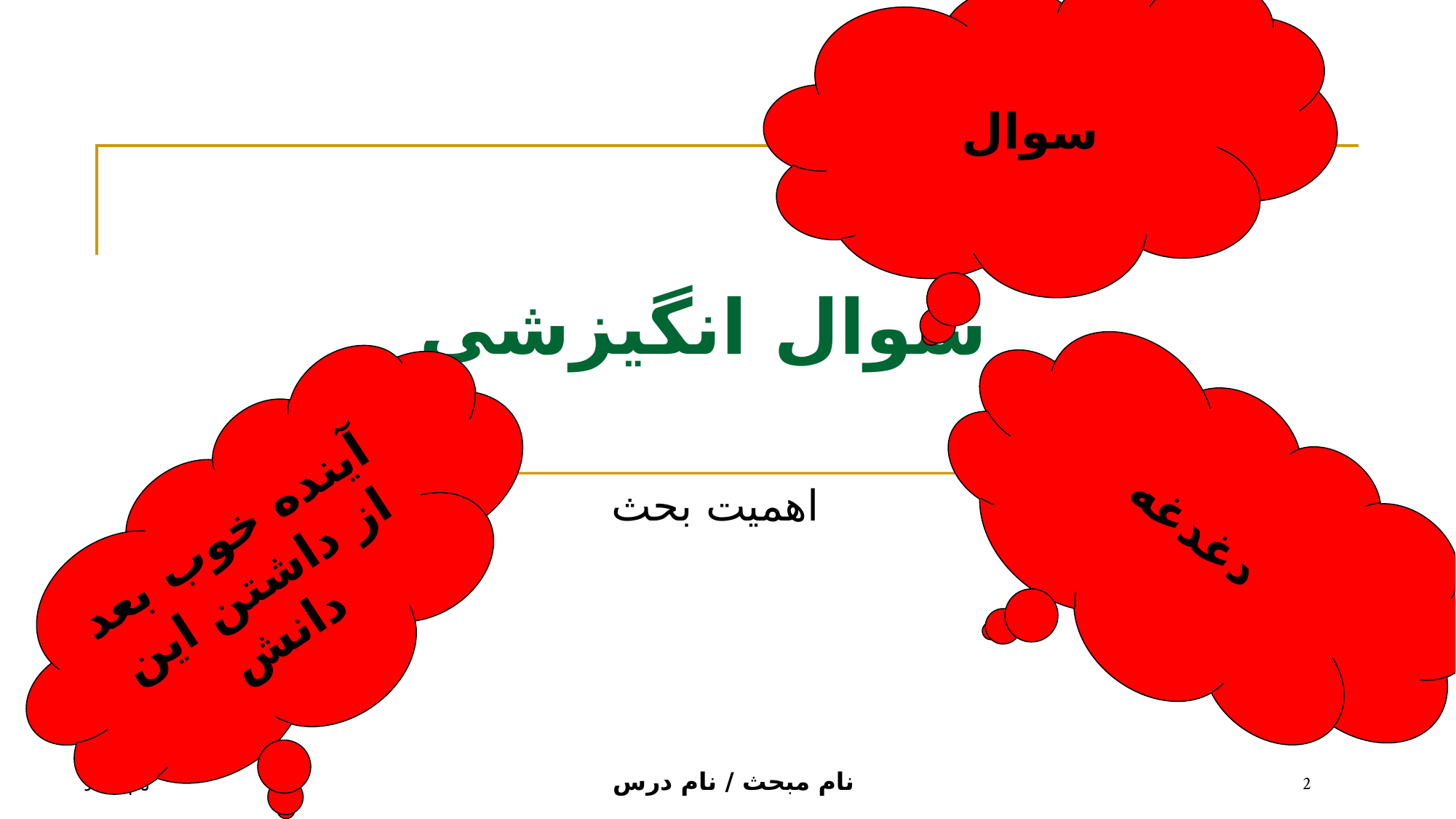

سوال
# سوال انگیزشی
دغدغه
آینده خوب بعد از داشتن این دانش
اهمیت بحث
نام استاد
2
نام مبحث / نام درس